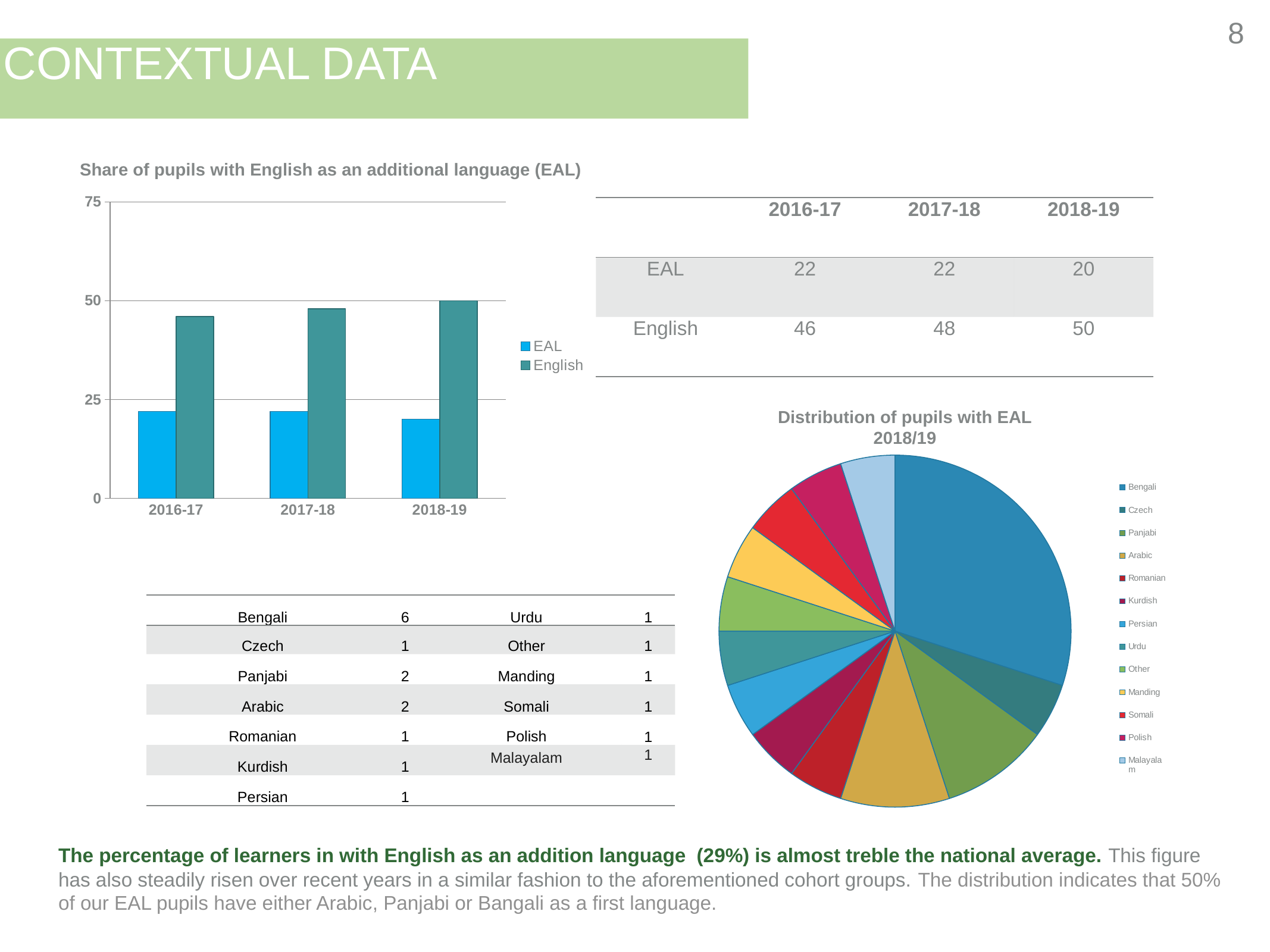

8
Contextual data

Share of pupils with English as an additional language (EAL)

### Chart

| Category | EAL | English |
|---|---|---|
| 2016-17 | 22.0 | 46.0 |
| 2017-18 | 22.0 | 48.0 |
| 2018-19 | 20.0 | 50.0 |
|  | 2016-17 | 2017-18 | 2018-19 |
| --- | --- | --- | --- |
| EAL | 22 | 22 | 20 |
| English | 46 | 48 | 50 |
Distribution of pupils with EAL
2018/19

### Chart

| Category | Column1 |
|---|---|
| Bengali | 6.0 |
| Czech | 1.0 |
| Panjabi | 2.0 |
| Arabic | 2.0 |
| Romanian | 1.0 |
| Kurdish | 1.0 |
| Persian | 1.0 |
| Urdu | 1.0 |
| Other | 1.0 |
| Manding | 1.0 |
| Somali | 1.0 |
| Polish | 1.0 |
| Malayalam | 1.0 |
| Bengali | 6 | Urdu | 1 |
| --- | --- | --- | --- |
| Czech | 1 | Other | 1 |
| Panjabi | 2 | Manding | 1 |
| Arabic | 2 | Somali | 1 |
| Romanian | 1 | Polish | 1 |
| Kurdish | 1 | Malayalam | 1 |
| Persian | 1 |  |  |
The percentage of learners in with English as an addition language  (29%) is almost treble the national average. This figure has also steadily risen over recent years in a similar fashion to the aforementioned cohort groups. The distribution indicates that 50% of our EAL pupils have either Arabic, Panjabi or Bangali as a first language.